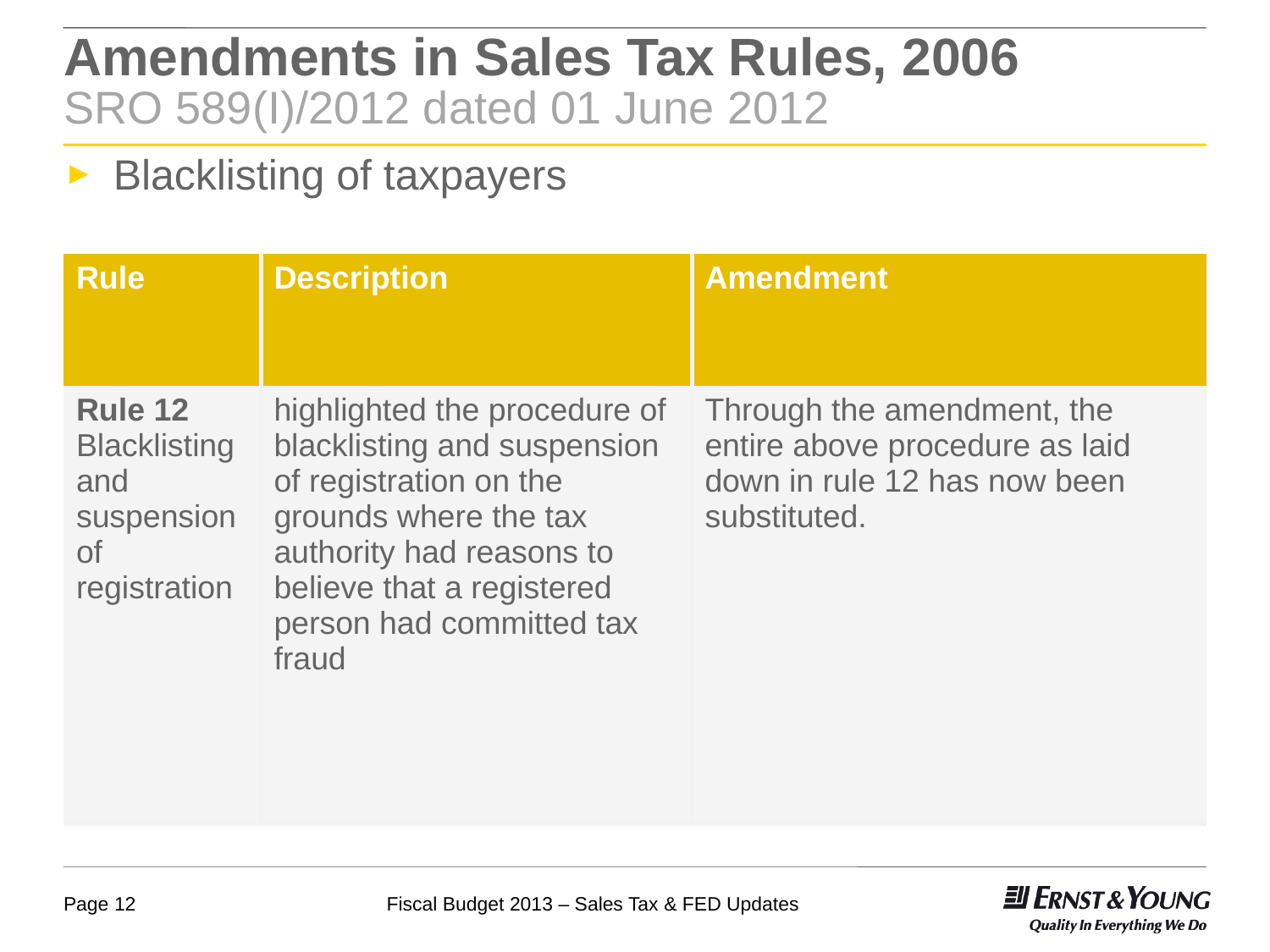

# Amendments in Sales Tax Rules, 2006 SRO 589(I)/2012 dated 01 June 2012
Blacklisting of taxpayers
| Rule | Description | Amendment |
| --- | --- | --- |
| Rule 12 Blacklisting and suspension of registration | highlighted the procedure of blacklisting and suspension of registration on the grounds where the tax authority had reasons to believe that a registered person had committed tax fraud | Through the amendment, the entire above procedure as laid down in rule 12 has now been substituted. |